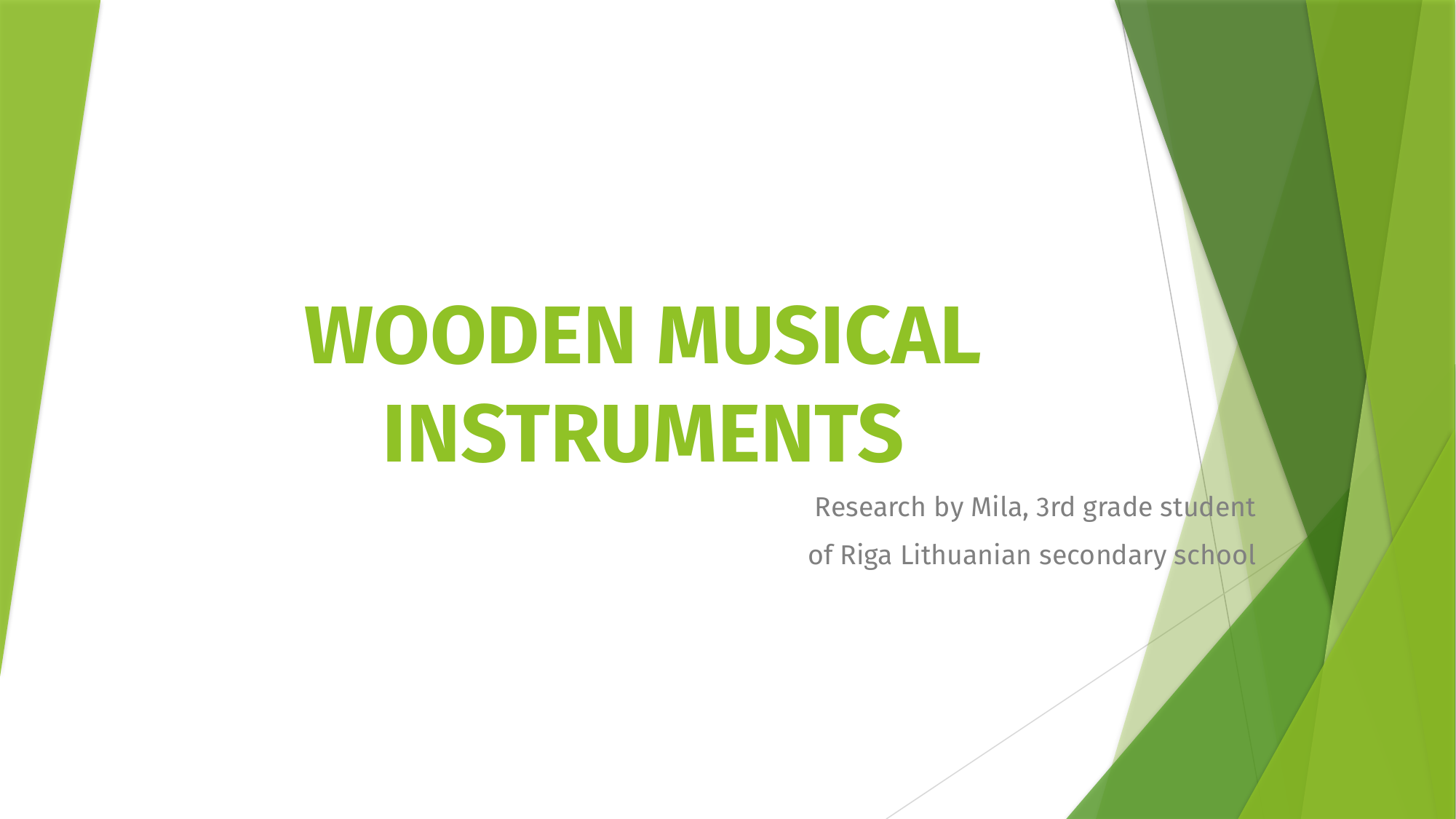

# WOODEN MUSICAL INSTRUMENTS
Research by Mila, 3rd grade student
of Riga Lithuanian secondary school